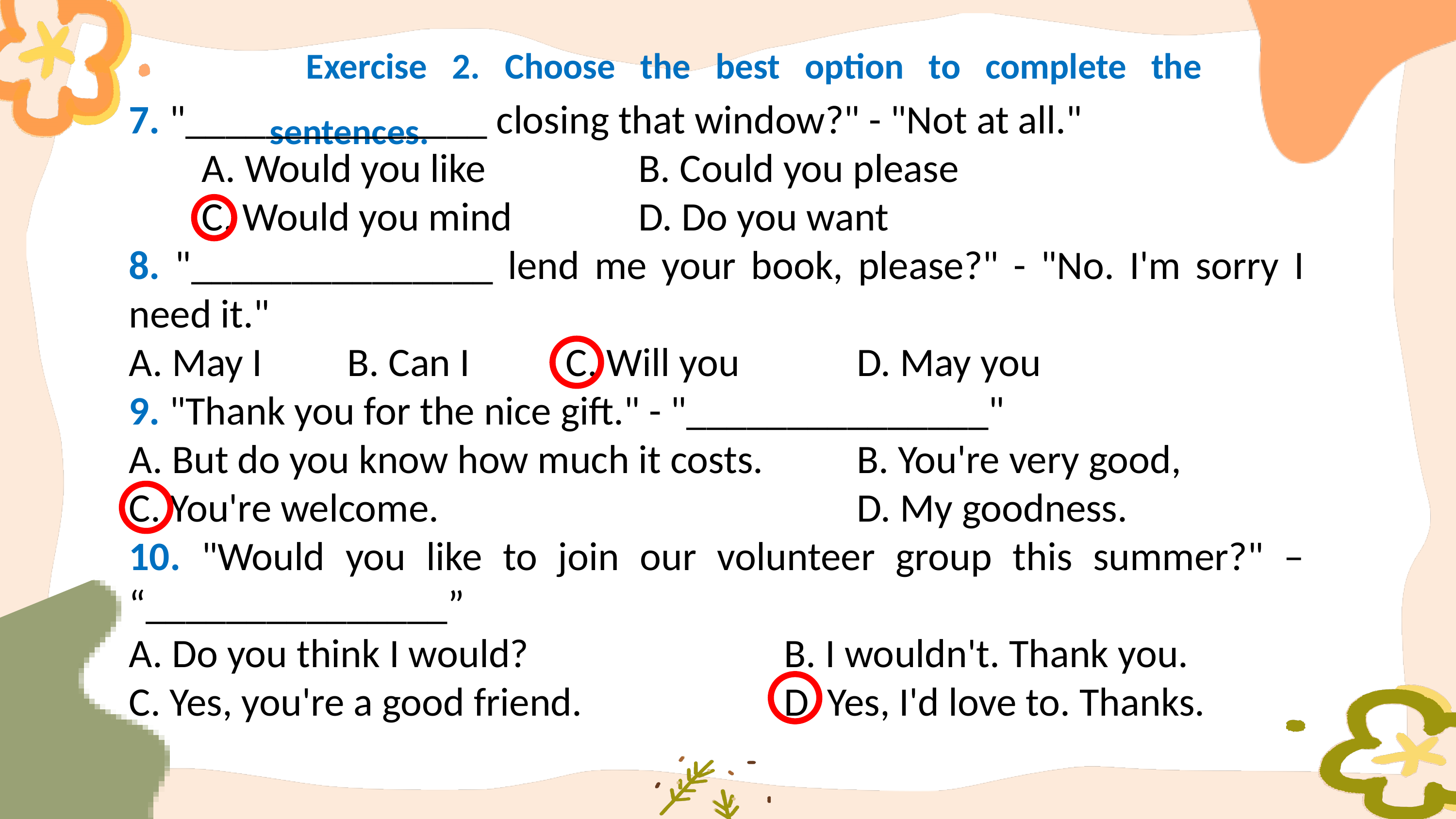

Exercise 2. Choose the best option to complete the sentences.
7. "_______________ closing that window?" - "Not at all."
	A. Would you like			B. Could you please
	C. Would you mind		D. Do you want
8. "_______________ lend me your book, please?" - "No. I'm sorry I need it."
A. May I		B. Can I		C. Will you		D. May you
9. "Thank you for the nice gift." - "_______________"
A. But do you know how much it costs. 		B. You're very good,
C. You're welcome. 						D. My goodness.
10. "Would you like to join our volunteer group this summer?" – “_______________”
A. Do you think I would? 				B. I wouldn't. Thank you.
C. Yes, you're a good friend. 			D. Yes, I'd love to. Thanks.